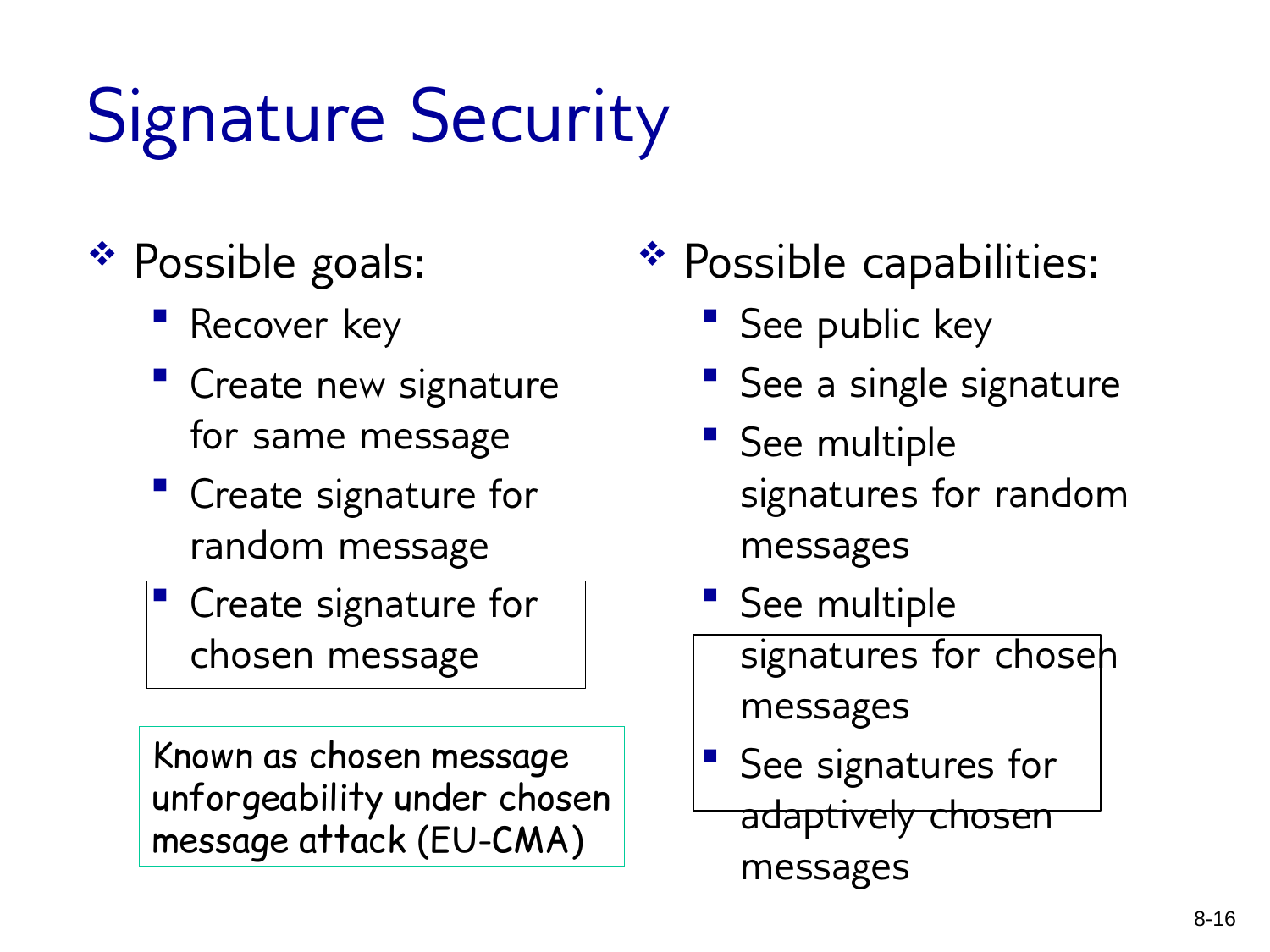

# Signature Security
Possible goals:
Recover key
Create new signature for same message
Create signature for random message
Create signature for chosen message
Possible capabilities:
See public key
See a single signature
See multiple signatures for random messages
See multiple signatures for chosen messages
See signatures for adaptively chosen messages

Known as chosen message unforgeability under chosen message attack (EU-CMA)